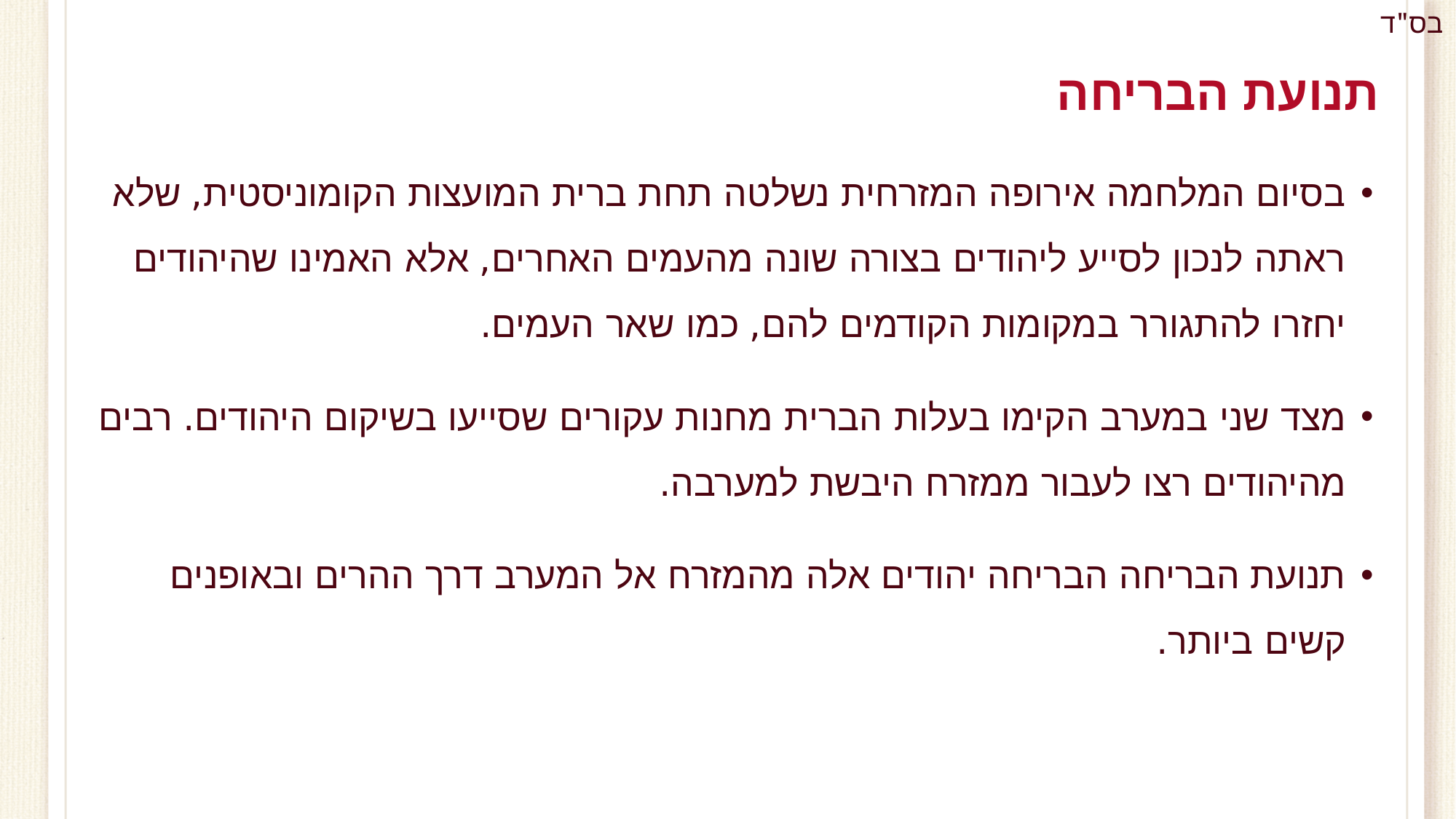

# תנועת הבריחה
בסיום המלחמה אירופה המזרחית נשלטה תחת ברית המועצות הקומוניסטית, שלא ראתה לנכון לסייע ליהודים בצורה שונה מהעמים האחרים, אלא האמינו שהיהודים יחזרו להתגורר במקומות הקודמים להם, כמו שאר העמים.
מצד שני במערב הקימו בעלות הברית מחנות עקורים שסייעו בשיקום היהודים. רבים מהיהודים רצו לעבור ממזרח היבשת למערבה.
תנועת הבריחה הבריחה יהודים אלה מהמזרח אל המערב דרך ההרים ובאופנים קשים ביותר.